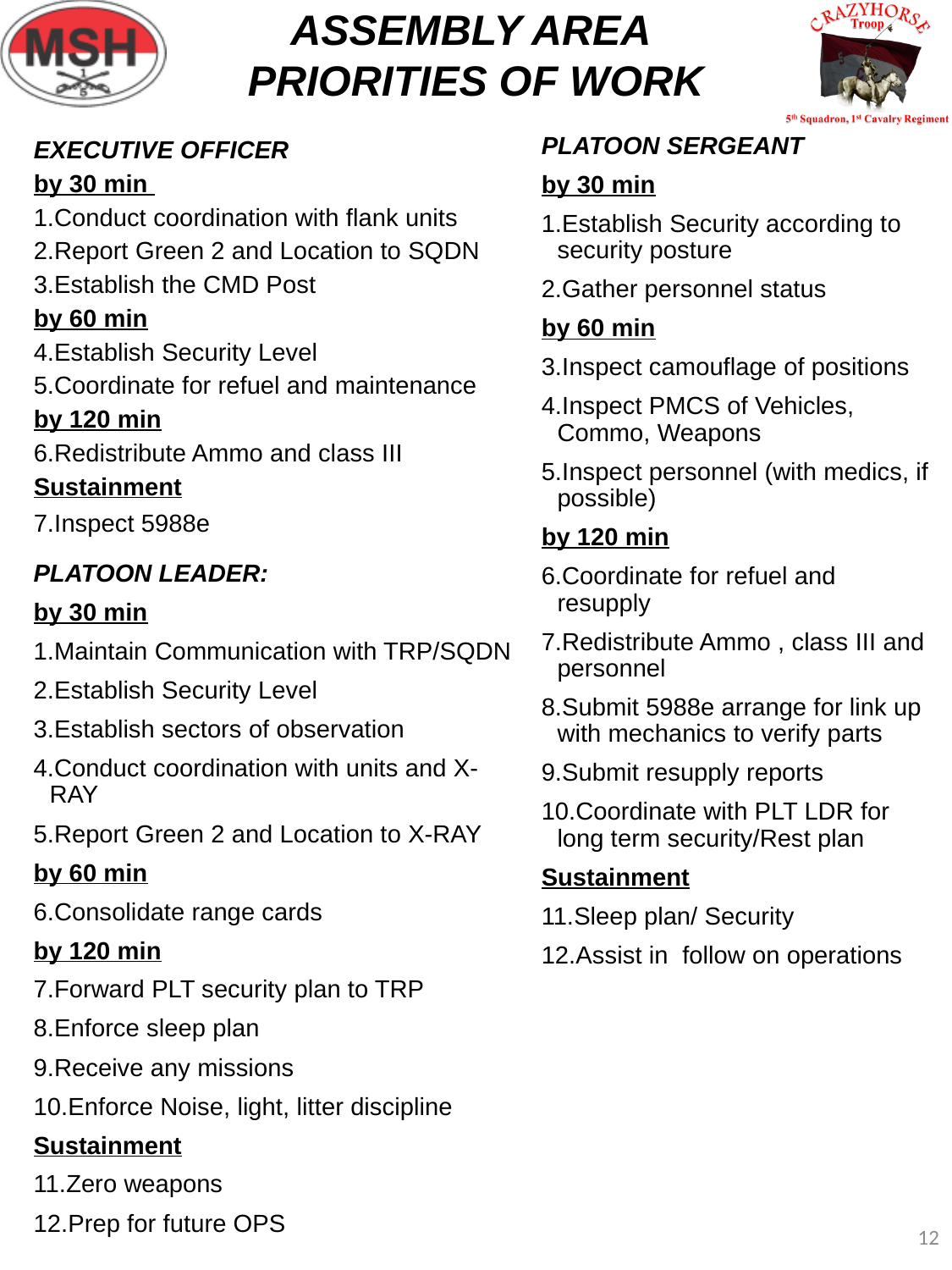

ASSEMBLY AREA
PRIORITIES OF WORK
PLATOON SERGEANT
by 30 min
Establish Security according to security posture
Gather personnel status
by 60 min
Inspect camouflage of positions
Inspect PMCS of Vehicles, Commo, Weapons
Inspect personnel (with medics, if possible)
by 120 min
Coordinate for refuel and resupply
Redistribute Ammo , class III and personnel
Submit 5988e arrange for link up with mechanics to verify parts
Submit resupply reports
Coordinate with PLT LDR for long term security/Rest plan
Sustainment
Sleep plan/ Security
Assist in  follow on operations
EXECUTIVE OFFICER
by 30 min
Conduct coordination with flank units
Report Green 2 and Location to SQDN
Establish the CMD Post
by 60 min
Establish Security Level
Coordinate for refuel and maintenance
by 120 min
Redistribute Ammo and class III
Sustainment
Inspect 5988e
PLATOON LEADER:
by 30 min
Maintain Communication with TRP/SQDN
Establish Security Level
Establish sectors of observation
Conduct coordination with units and X-RAY
Report Green 2 and Location to X-RAY
by 60 min
Consolidate range cards
by 120 min
Forward PLT security plan to TRP
Enforce sleep plan
Receive any missions
Enforce Noise, light, litter discipline
Sustainment
Zero weapons
Prep for future OPS

12